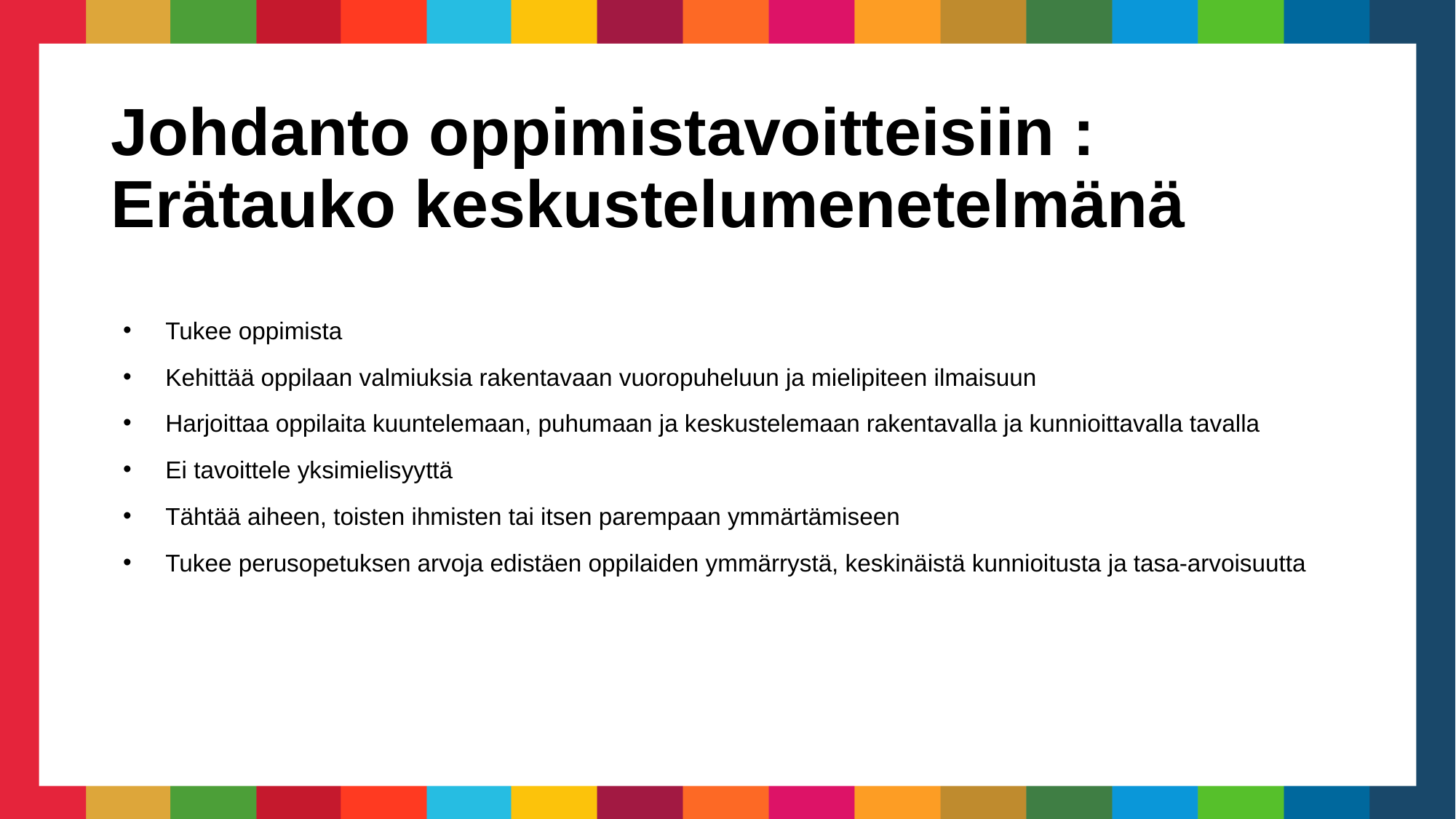

# Johdanto oppimistavoitteisiin : Erätauko keskustelumenetelmänä
Tukee oppimista
Kehittää oppilaan valmiuksia rakentavaan vuoropuheluun ja mielipiteen ilmaisuun
Harjoittaa oppilaita kuuntelemaan, puhumaan ja keskustelemaan rakentavalla ja kunnioittavalla tavalla
Ei tavoittele yksimielisyyttä
Tähtää aiheen, toisten ihmisten tai itsen parempaan ymmärtämiseen
Tukee perusopetuksen arvoja edistäen oppilaiden ymmärrystä, keskinäistä kunnioitusta ja tasa-arvoisuutta